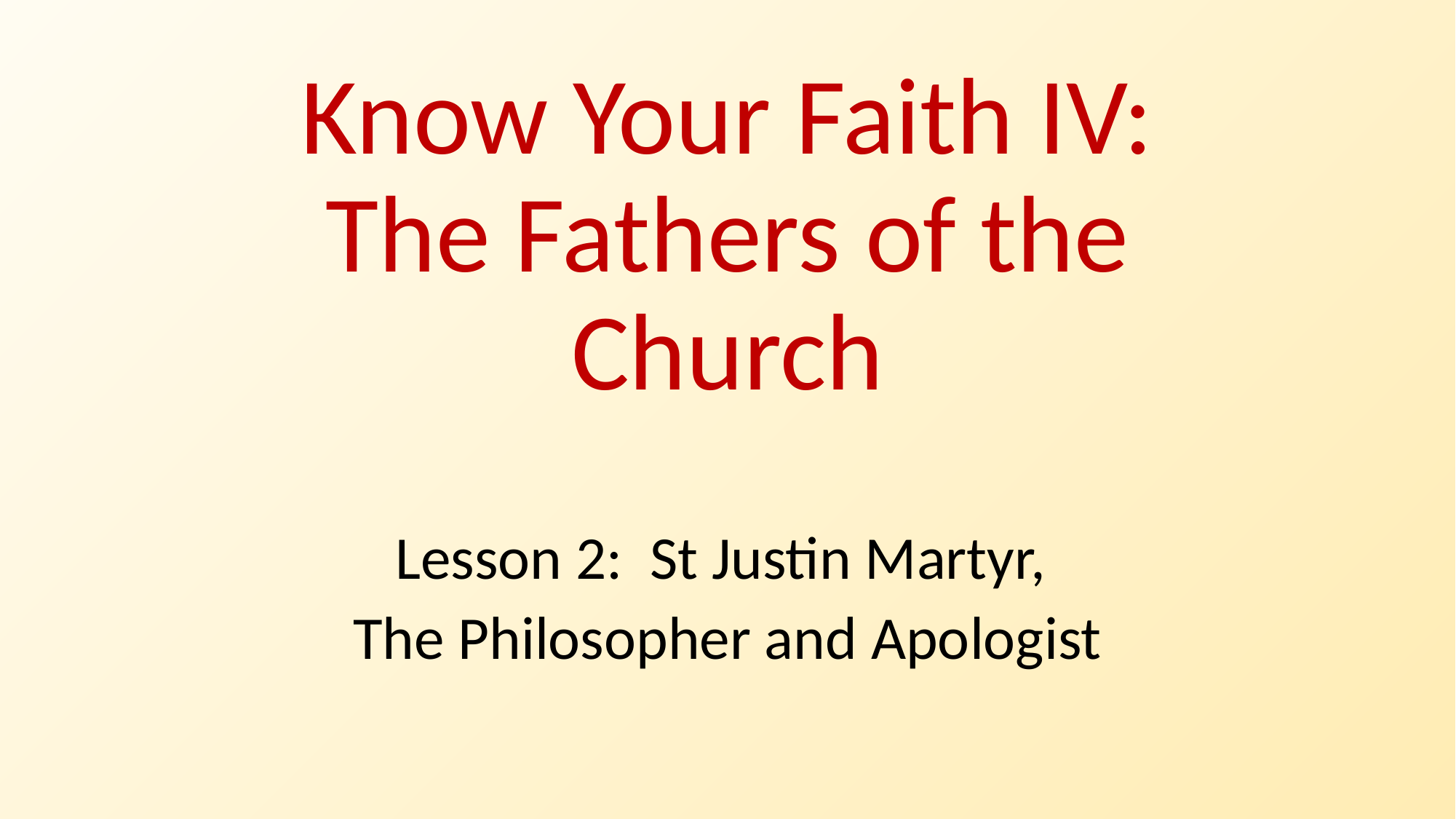

# Know Your Faith IV: The Fathers of the Church
Lesson 2:  St Justin Martyr,
The Philosopher and Apologist